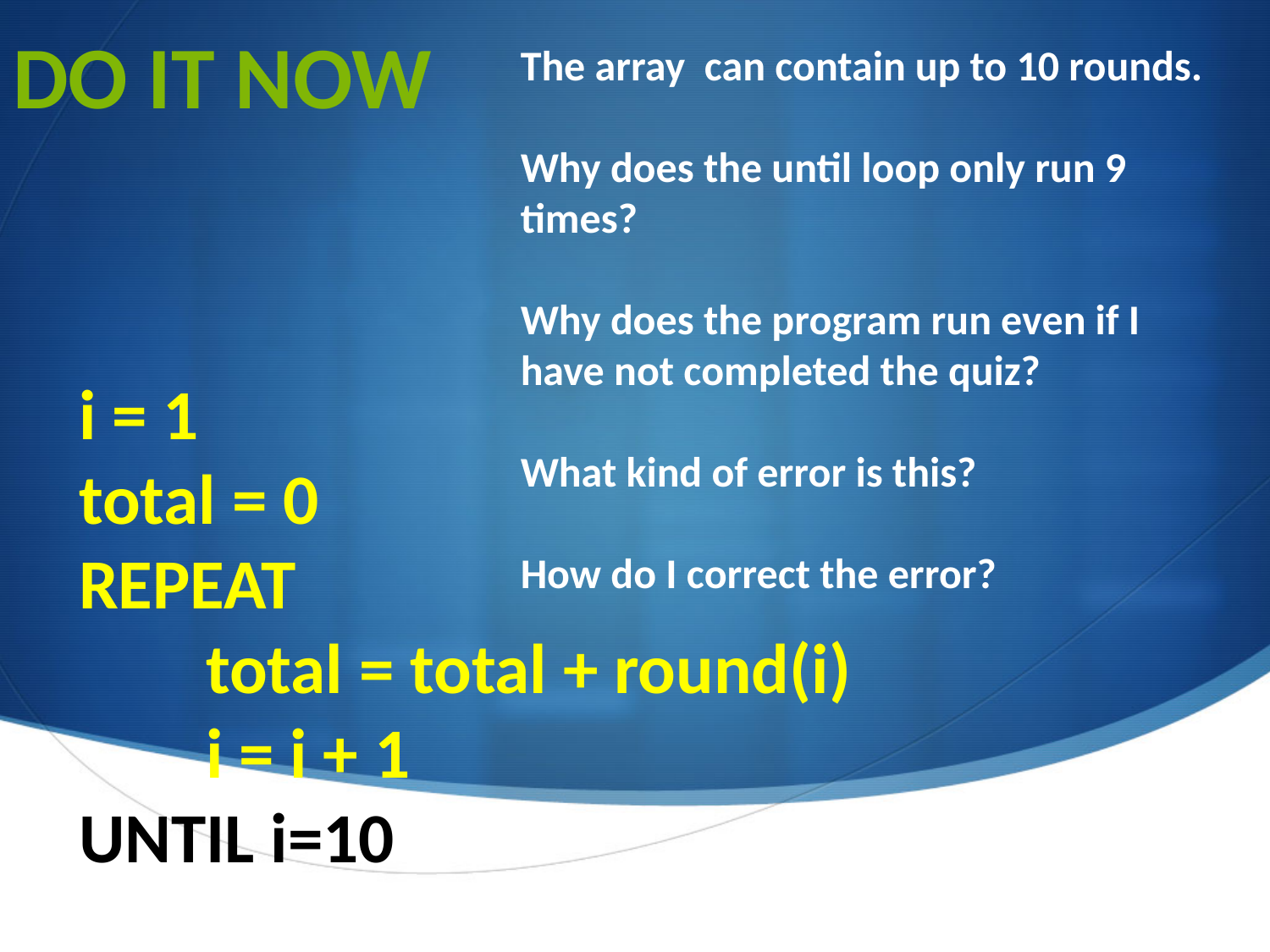

DO IT NOW
The array  can contain up to 10 rounds.

Why does the until loop only run 9 times?

Why does the program run even if I have not completed the quiz?

What kind of error is this?

How do I correct the error?
i = 1
total = 0
REPEAT
	total = total + round(i)
	i = i + 1
UNTIL i=10